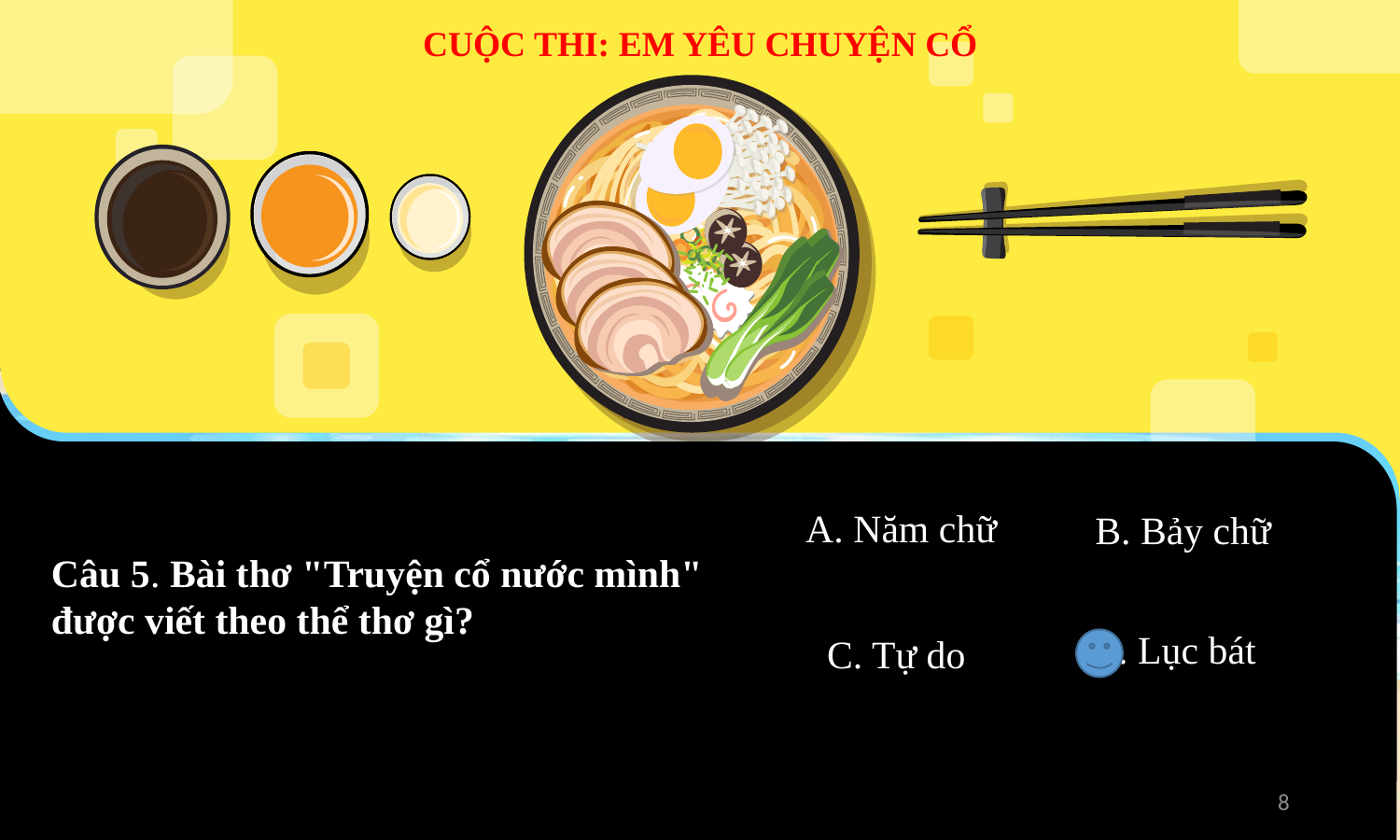

CUỘC THI: EM YÊU CHUYỆN CỔ

A. Năm chữ

B. Bảy chữ
Câu 5. Bài thơ "Truyện cổ nước mình" được viết theo thể thơ gì?
D. Lục bát
C. Tự do

8